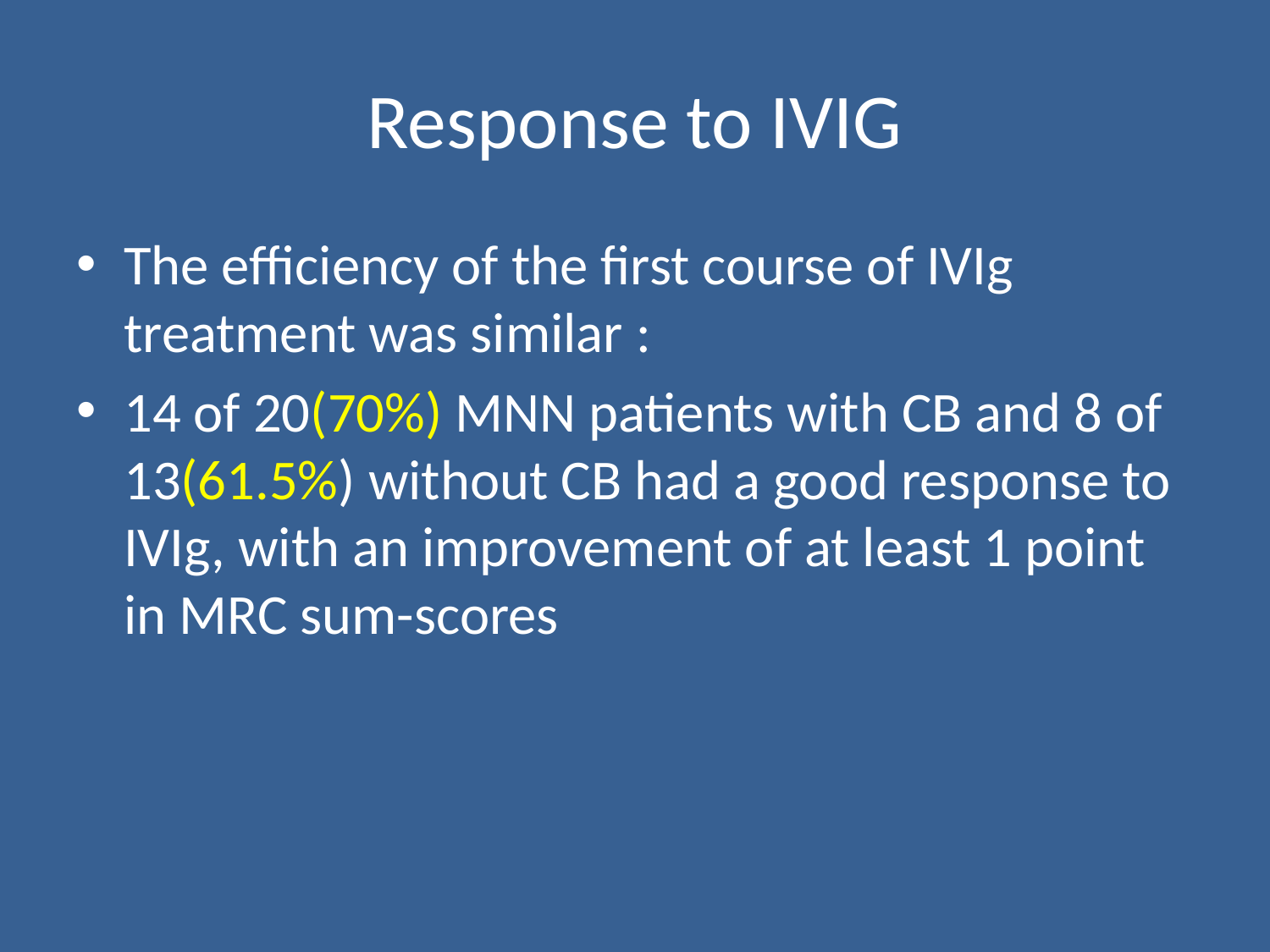

# Response to IVIG
The efficiency of the first course of IVIg treatment was similar :
14 of 20(70%) MNN patients with CB and 8 of 13(61.5%) without CB had a good response to IVIg, with an improvement of at least 1 point in MRC sum-scores